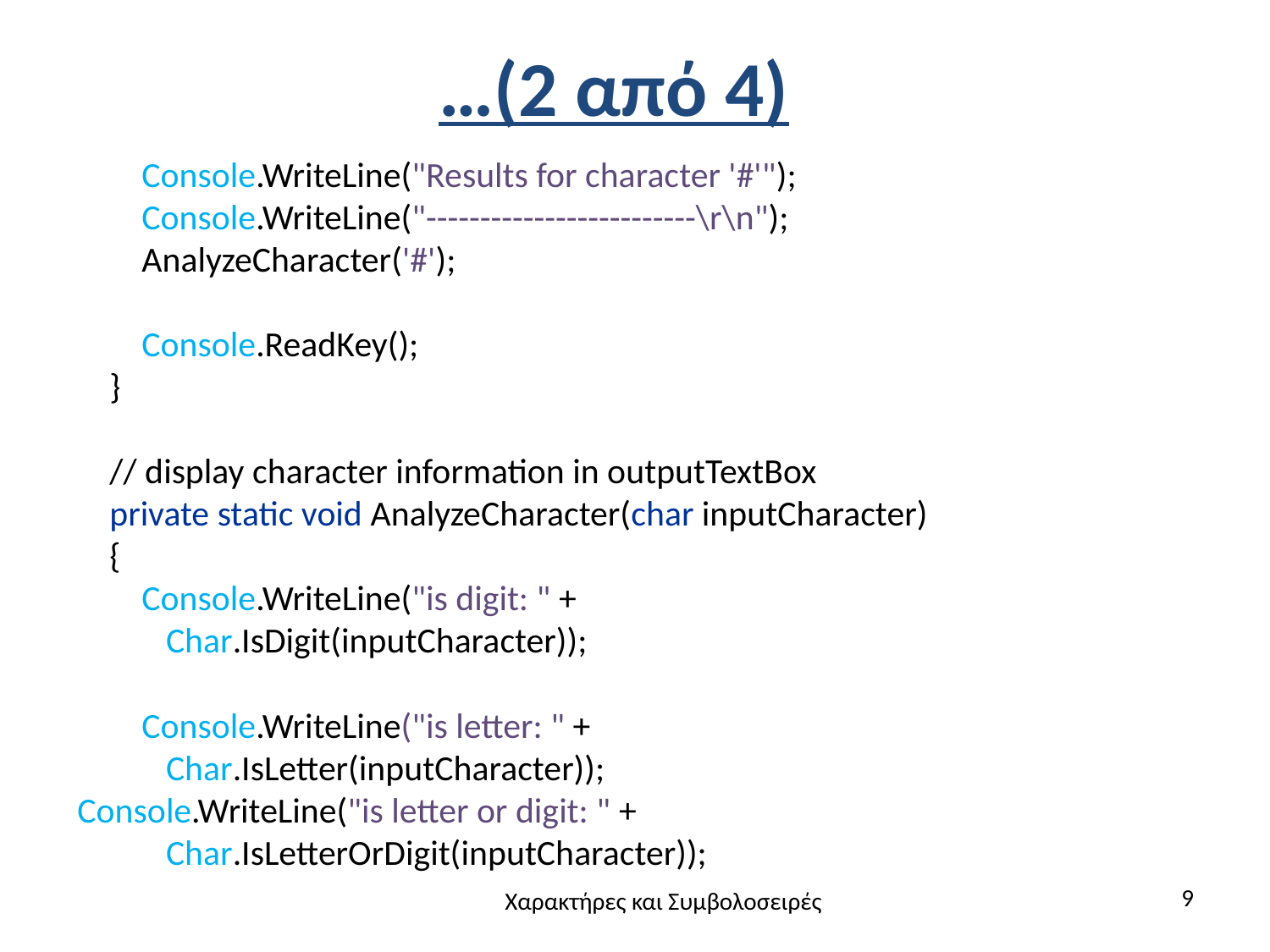

# …(2 από 4)
        Console.WriteLine("Results for character '#'");
        Console.WriteLine("-------------------------\r\n");
        AnalyzeCharacter('#');

        Console.ReadKey();
    }

    // display character information in outputTextBox
    private static void AnalyzeCharacter(char inputCharacter)
    {
        Console.WriteLine("is digit: " +
           Char.IsDigit(inputCharacter));

        Console.WriteLine("is letter: " +
           Char.IsLetter(inputCharacter));
Console.WriteLine("is letter or digit: " +
           Char.IsLetterOrDigit(inputCharacter));
9
Χαρακτήρες και Συμβολοσειρές